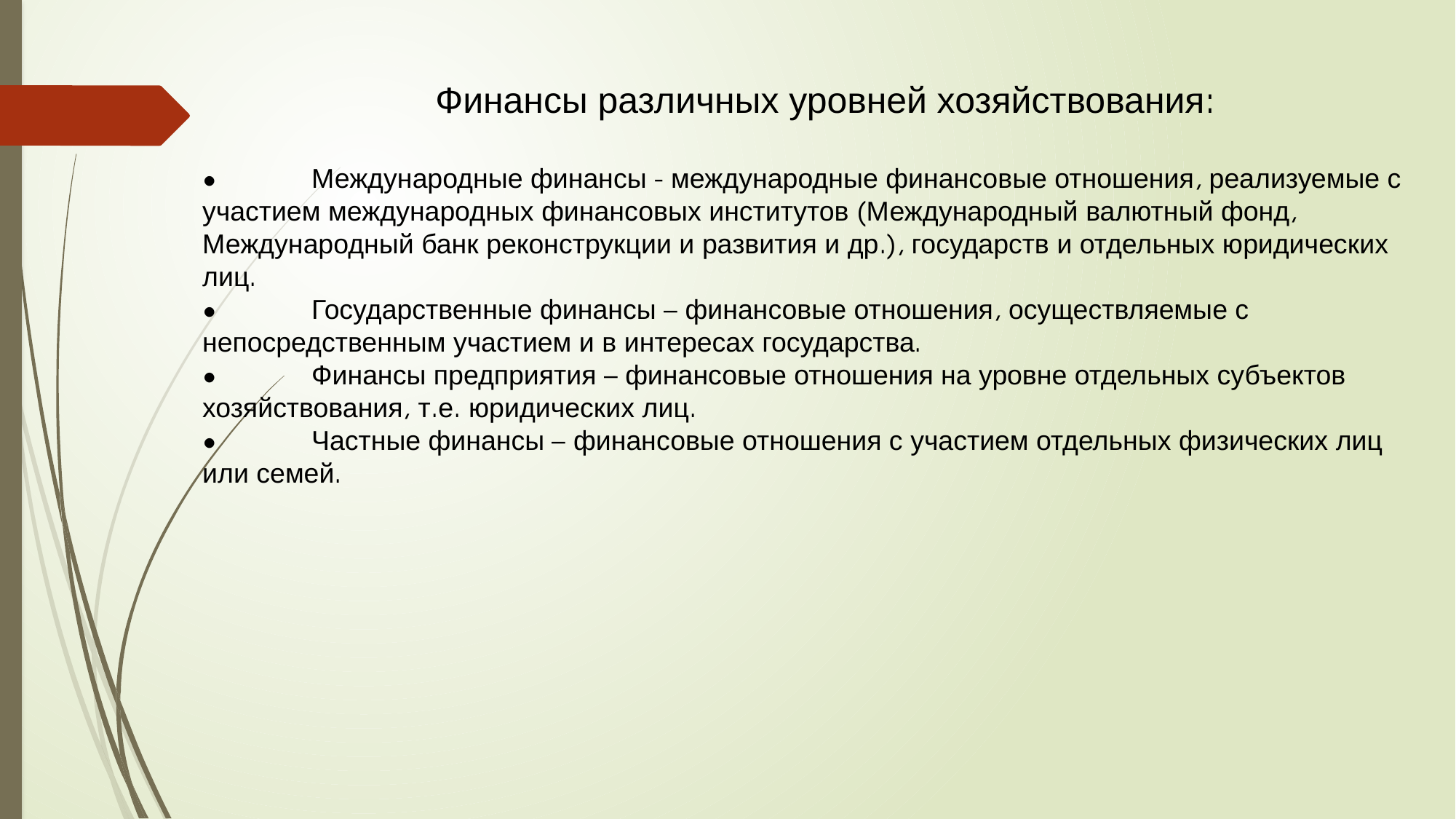

Финансы различных уровней хозяйствования:
•	Международные финансы - международные финансовые отношения, реализуемые с участием международных финансовых институтов (Международный валютный фонд, Международный банк реконструкции и развития и др.), государств и отдельных юридических лиц.
•	Государственные финансы – финансовые отношения, осуществляемые с непосредственным участием и в интересах государства.
•	Финансы предприятия – финансовые отношения на уровне отдельных субъектов хозяйствования, т.е. юридических лиц.
•	Частные финансы – финансовые отношения с участием отдельных физических лиц или семей.